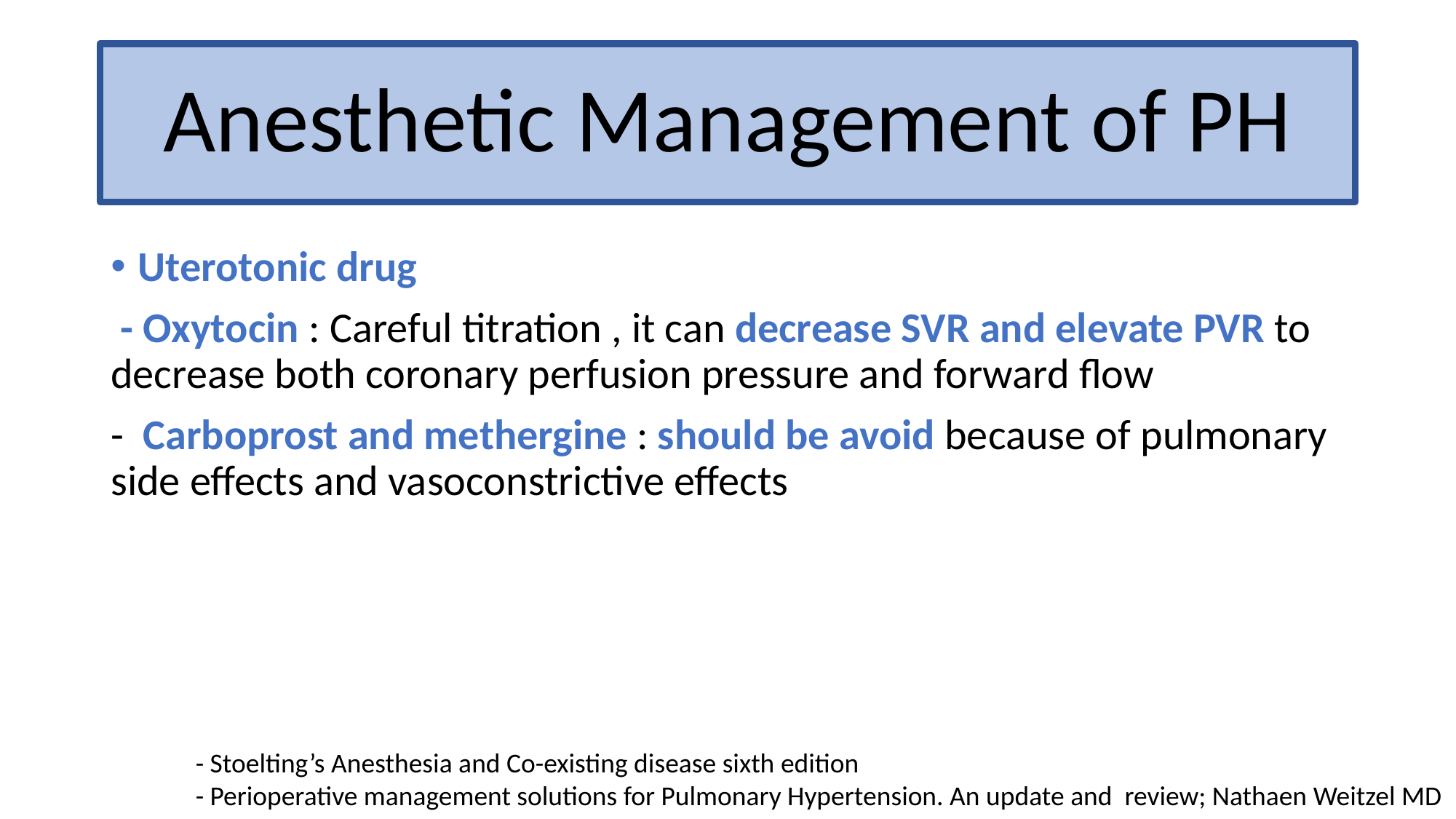

# Anesthetic Management of PH
Uterotonic drug
 - Oxytocin : Careful titration , it can decrease SVR and elevate PVR to decrease both coronary perfusion pressure and forward flow
-  Carboprost and methergine : should be avoid because of pulmonary side effects and vasoconstrictive effects

- Stoelting’s Anesthesia and Co-existing disease sixth edition
- Perioperative management solutions for Pulmonary Hypertension. An update and  review; Nathaen Weitzel MD